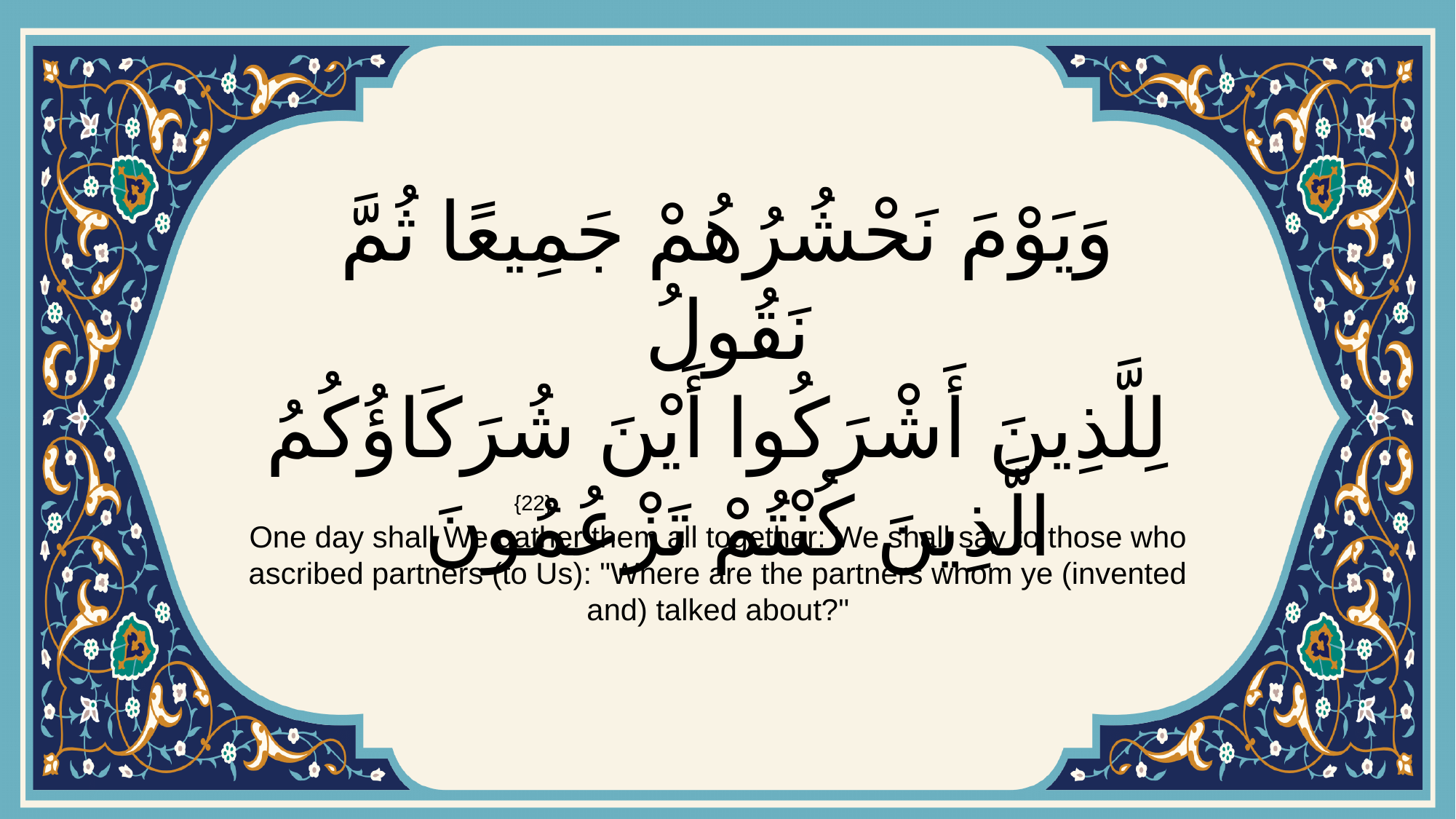

# وَيَوْمَ نَحْشُرُهُمْ جَمِيعًا ثُمَّ نَقُولُ لِلَّذِينَ أَشْرَكُوا أَيْنَ شُرَكَاؤُكُمُ الَّذِينَ كُنْتُمْ تَزْعُمُونَ
{22}
One day shall We gather them all together: We shall say to those who ascribed partners (to Us): "Where are the partners whom ye (invented and) talked about?"